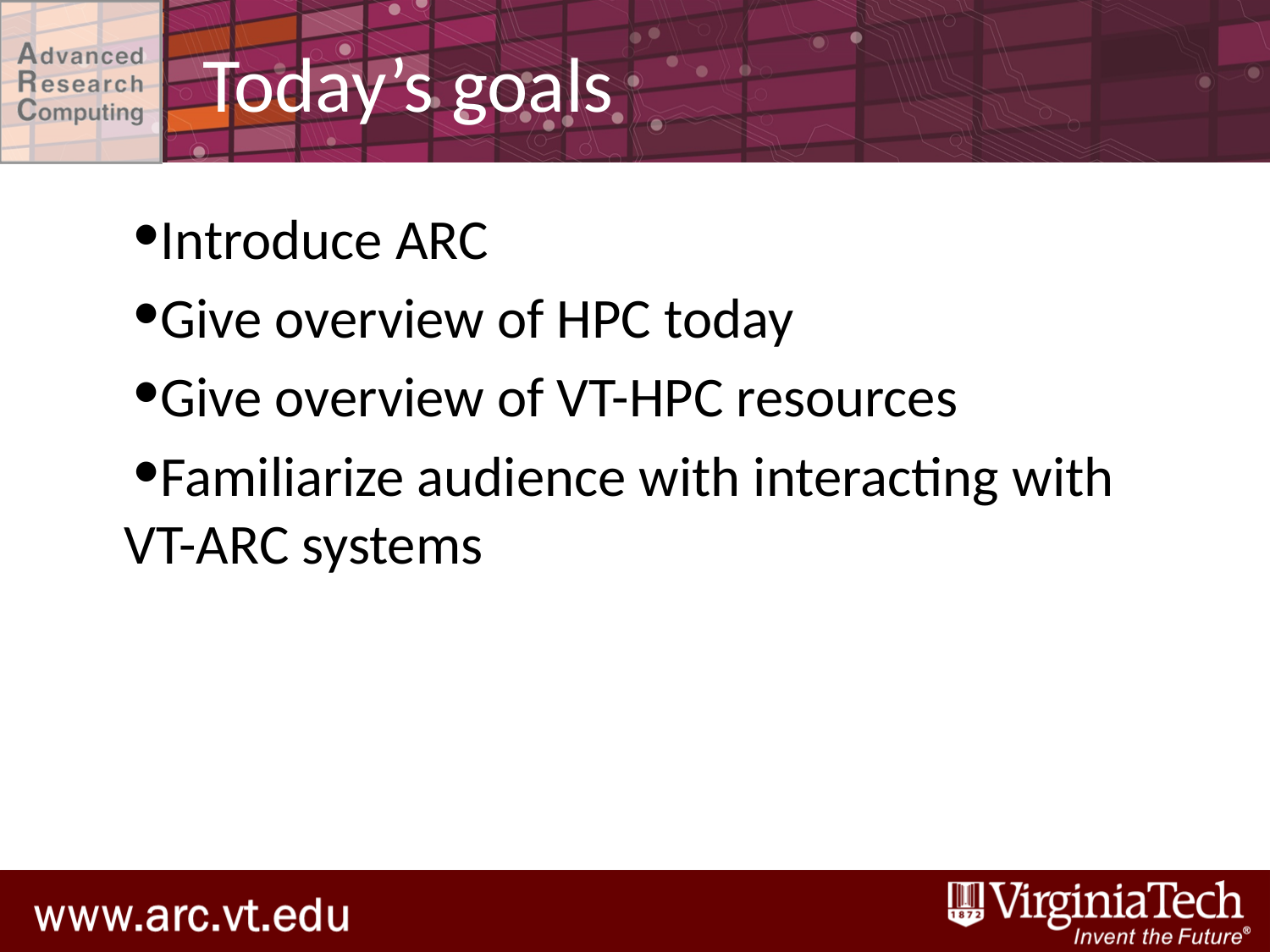

# Today’s goals
Introduce ARC
Give overview of HPC today
Give overview of VT-HPC resources
Familiarize audience with interacting with VT-ARC systems